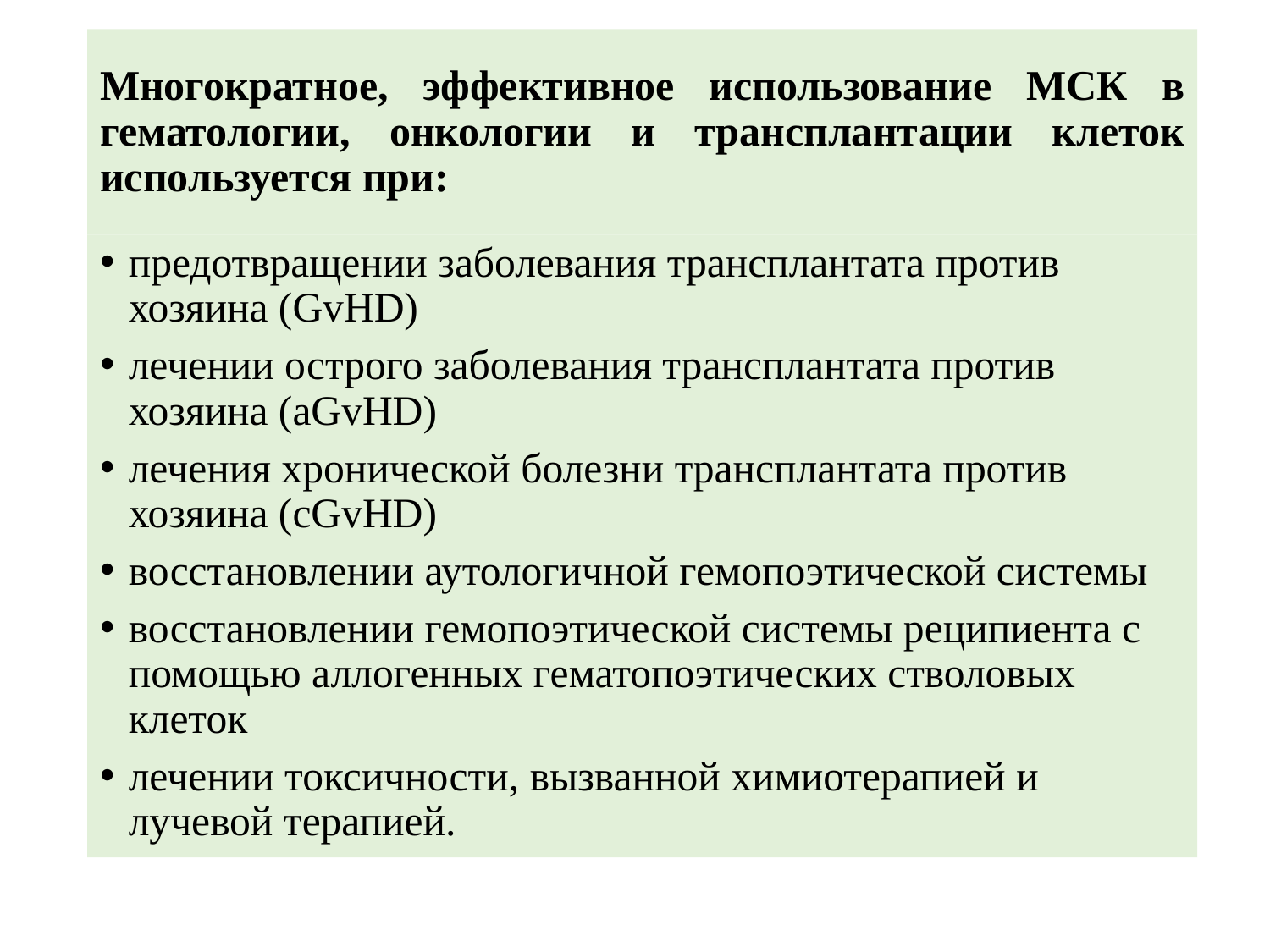

# Многократное, эффективное использование МСК в гематологии, онкологии и трансплантации клеток используется при:
предотвращении заболевания трансплантата против хозяина (GvHD)
лечении острого заболевания трансплантата против хозяина (aGvHD)
лечения хронической болезни трансплантата против хозяина (cGvHD)
восстановлении аутологичной гемопоэтической системы
восстановлении гемопоэтической системы реципиента с помощью аллогенных гематопоэтических стволовых клеток
лечении токсичности, вызванной химиотерапией и лучевой терапией.